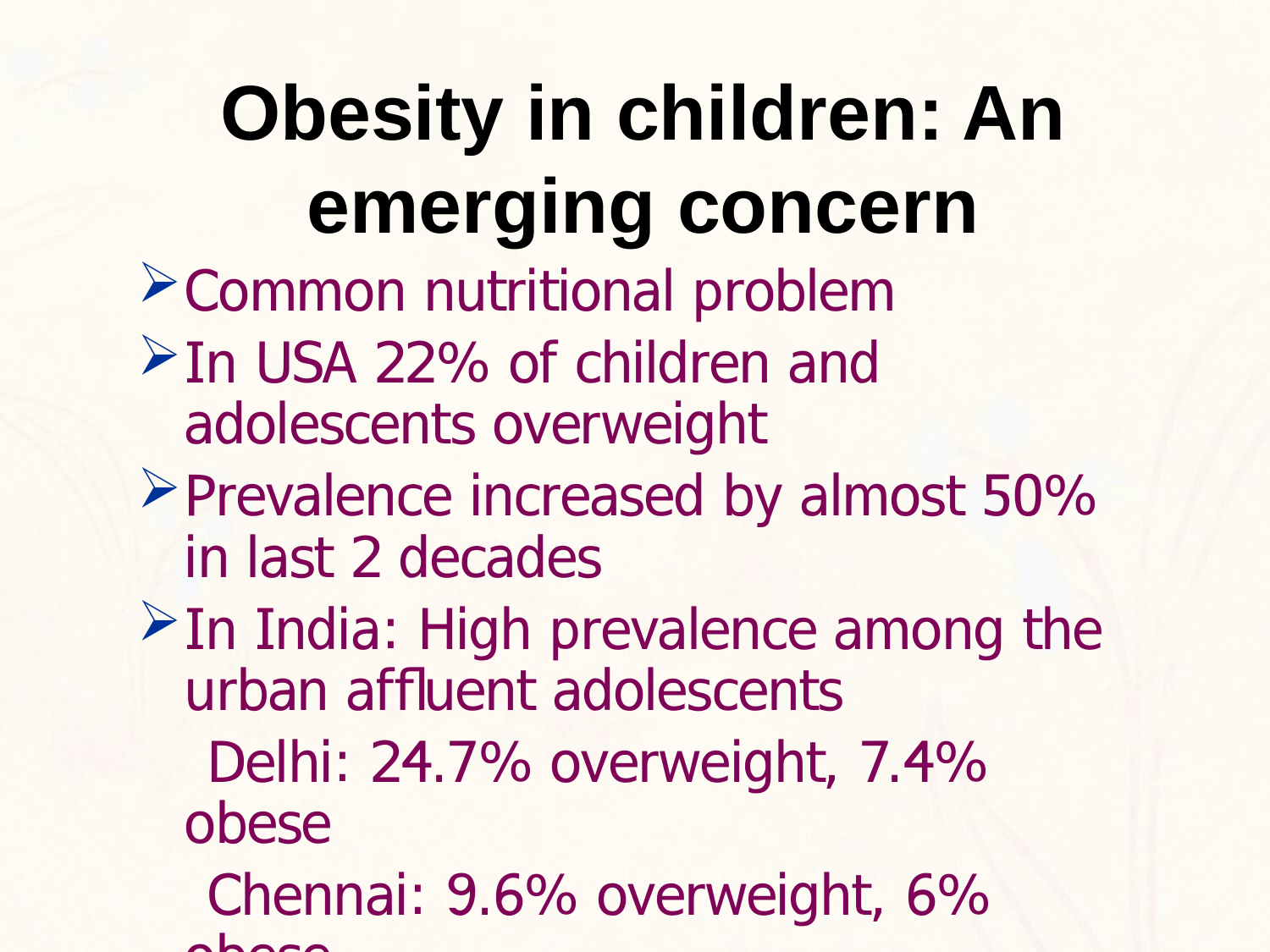

# Obesity in children: An emerging concern
Common nutritional problem
In USA 22% of children and adolescents overweight
Prevalence increased by almost 50% in last 2 decades
In India: High prevalence among the urban affluent adolescents
    Delhi: 24.7% overweight, 7.4% obese
    Chennai: 9.6% overweight, 6% obese
    Jaipur: 10.1% overweight